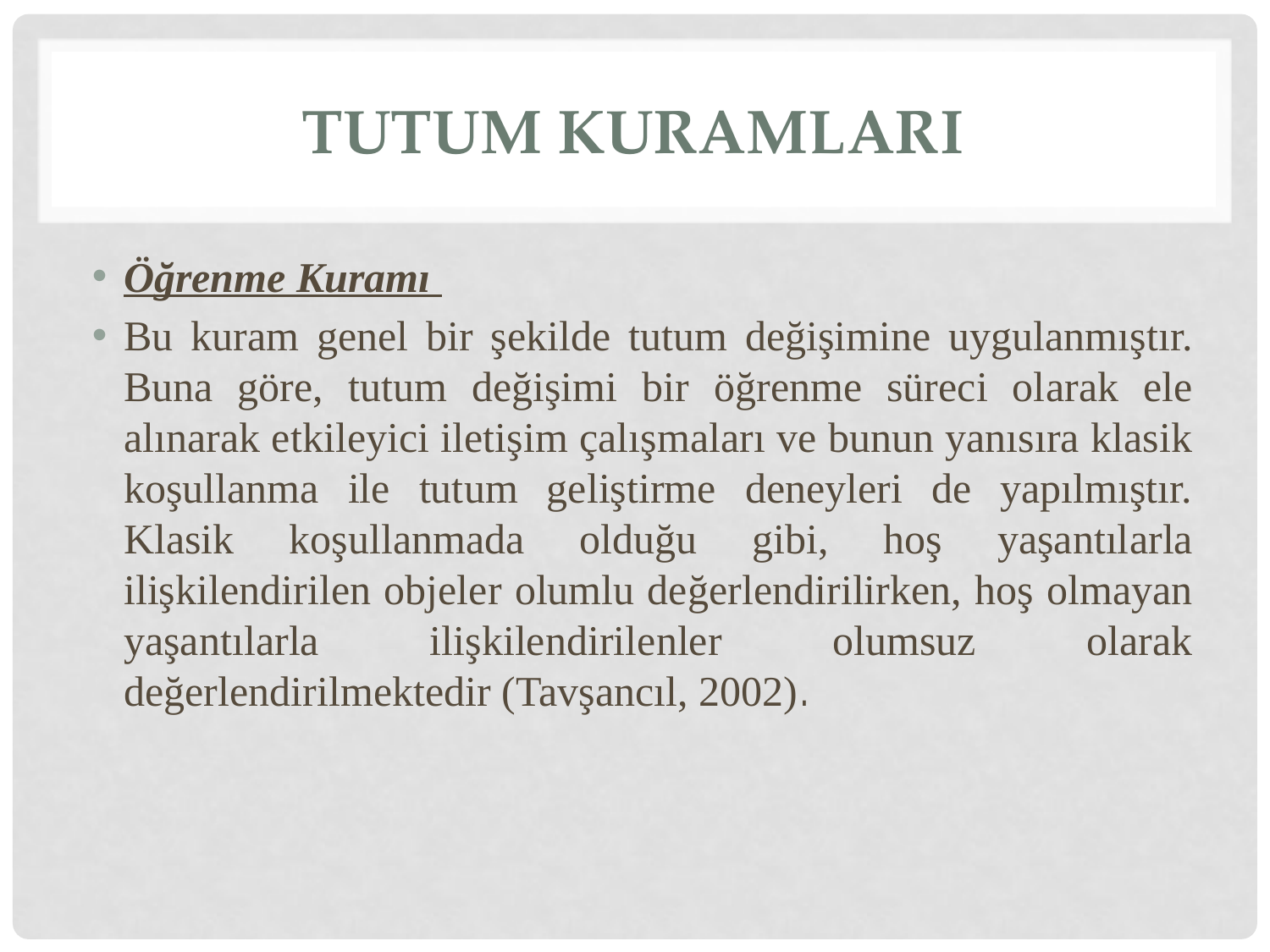

# Tutum KuramlarI
Öğrenme Kuramı
Bu kuram genel bir şekilde tutum değişimine uygulanmıştır. Buna göre, tutum değişimi bir öğrenme süreci olarak ele alınarak etkileyici iletişim çalışmaları ve bunun yanısıra klasik koşullanma ile tutum geliştirme deneyleri de yapılmıştır. Klasik koşullanmada olduğu gibi, hoş yaşantılarla ilişkilendirilen objeler olumlu değerlendirilirken, hoş olmayan yaşantılarla ilişkilendirilenler olumsuz olarak değerlendirilmektedir (Tavşancıl, 2002).